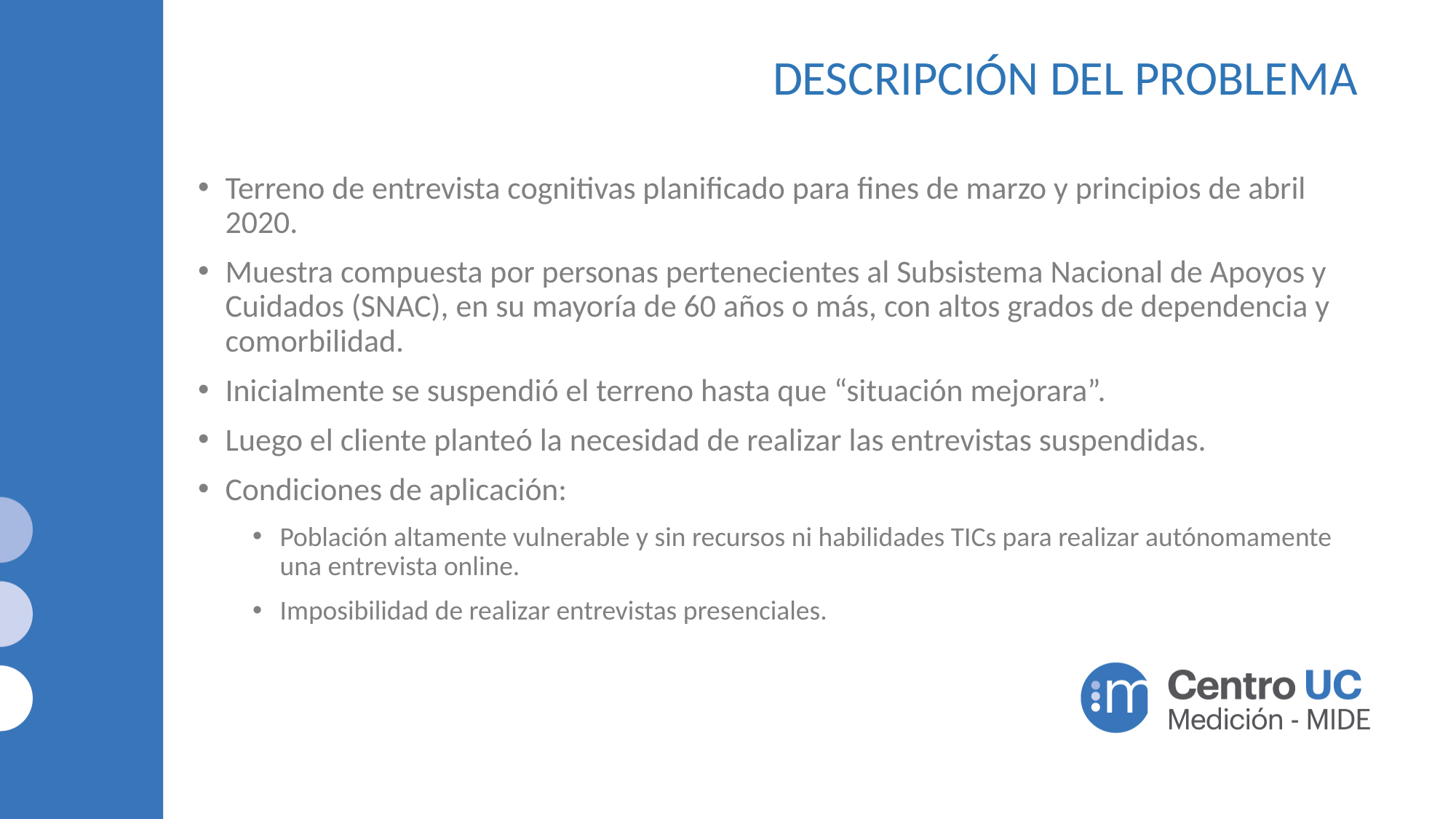

# DESCRIPCIÓN DEL PROBLEMA
Terreno de entrevista cognitivas planificado para fines de marzo y principios de abril 2020.
Muestra compuesta por personas pertenecientes al Subsistema Nacional de Apoyos y Cuidados (SNAC), en su mayoría de 60 años o más, con altos grados de dependencia y comorbilidad.
Inicialmente se suspendió el terreno hasta que “situación mejorara”.
Luego el cliente planteó la necesidad de realizar las entrevistas suspendidas.
Condiciones de aplicación:
Población altamente vulnerable y sin recursos ni habilidades TICs para realizar autónomamente una entrevista online.
Imposibilidad de realizar entrevistas presenciales.